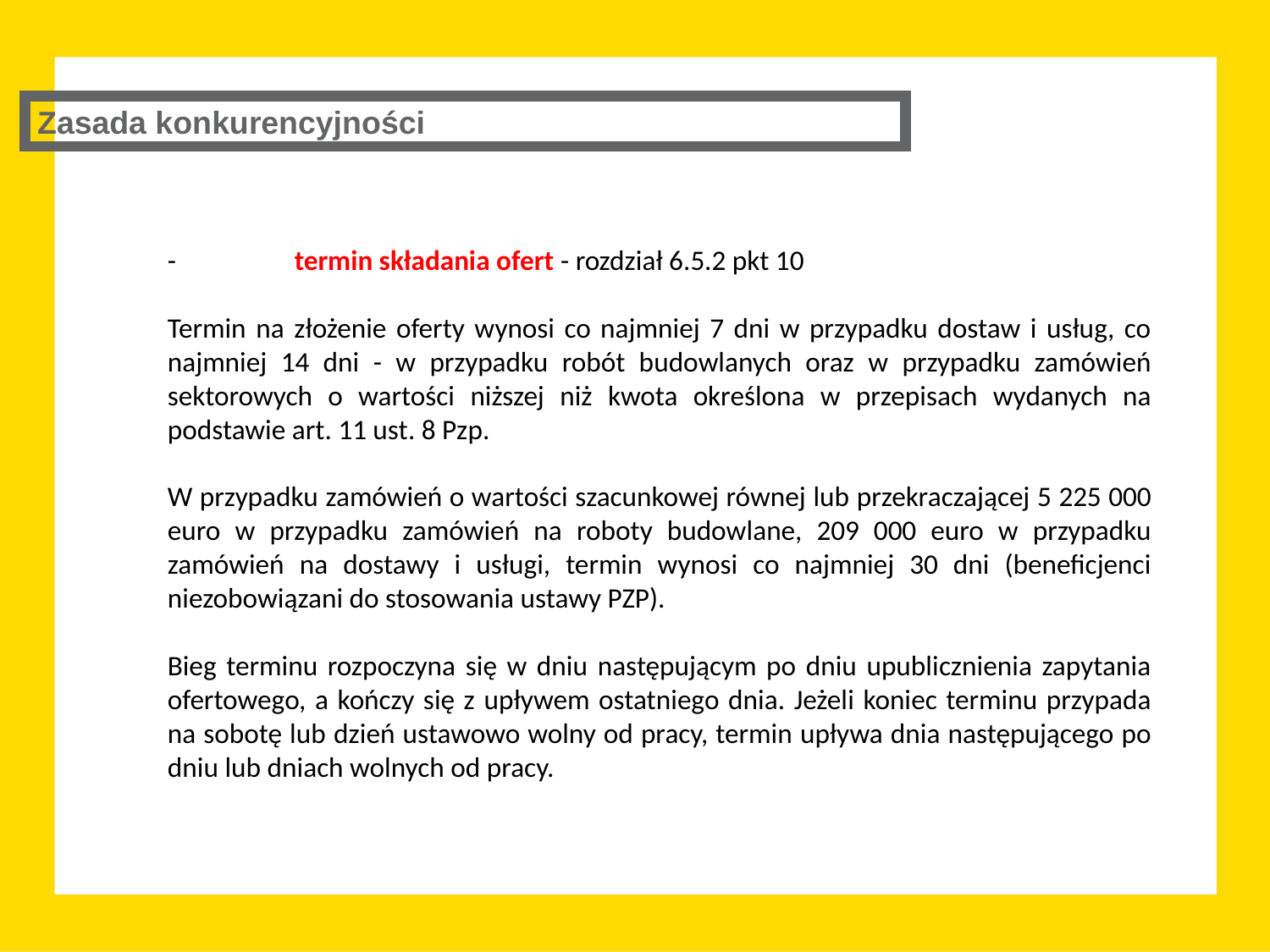

Zasada konkurencyjności
-	termin składania ofert - rozdział 6.5.2 pkt 10

Termin na złożenie oferty wynosi co najmniej 7 dni w przypadku dostaw i usług, co najmniej 14 dni - w przypadku robót budowlanych oraz w przypadku zamówień sektorowych o wartości niższej niż kwota określona w przepisach wydanych na podstawie art. 11 ust. 8 Pzp.

W przypadku zamówień o wartości szacunkowej równej lub przekraczającej 5 225 000 euro w przypadku zamówień na roboty budowlane, 209 000 euro w przypadku zamówień na dostawy i usługi, termin wynosi co najmniej 30 dni (beneficjenci niezobowiązani do stosowania ustawy PZP).

Bieg terminu rozpoczyna się w dniu następującym po dniu upublicznienia zapytania ofertowego, a kończy się z upływem ostatniego dnia. Jeżeli koniec terminu przypada na sobotę lub dzień ustawowo wolny od pracy, termin upływa dnia następującego po dniu lub dniach wolnych od pracy.